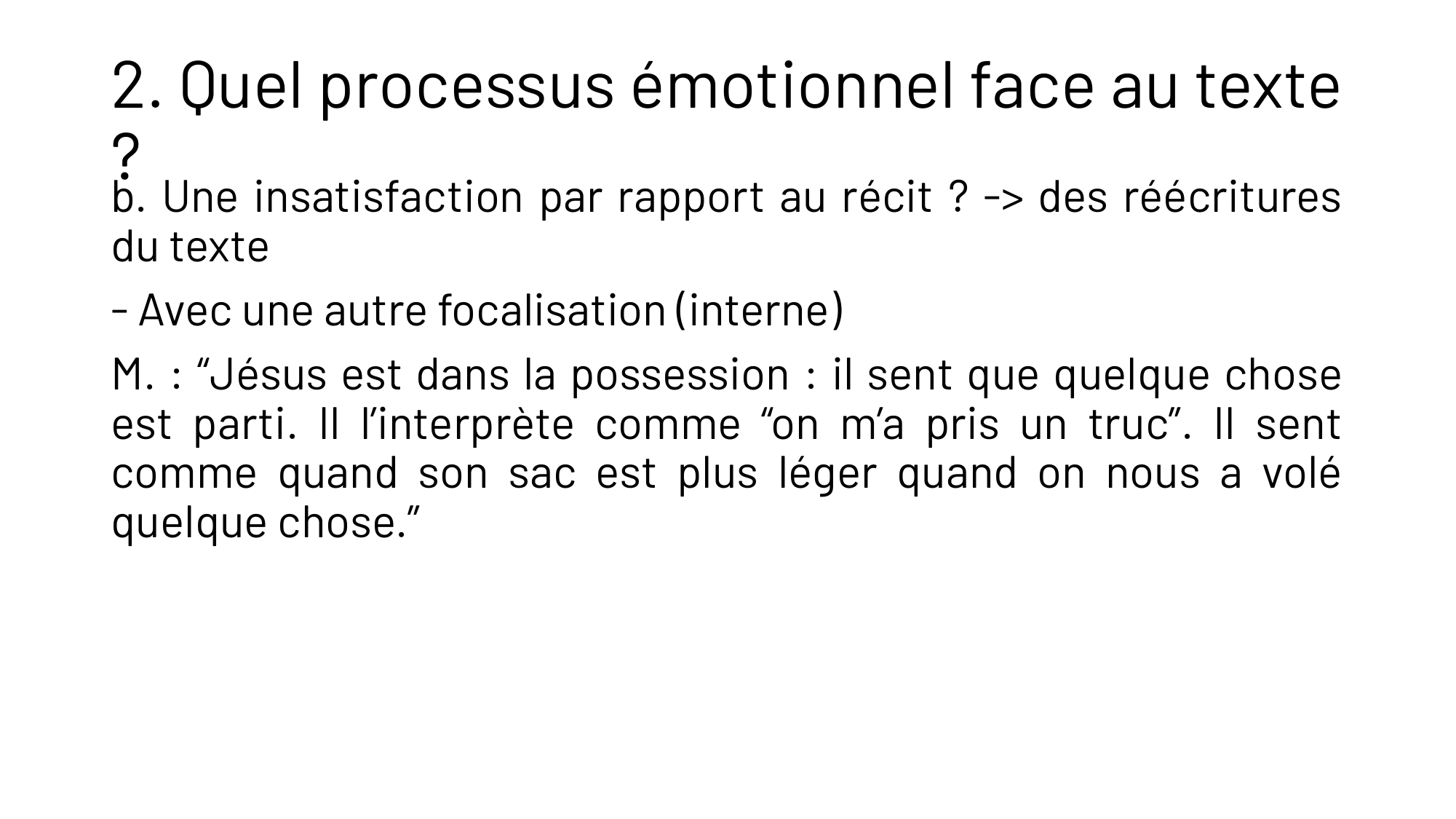

# 2. Quel processus émotionnel face au texte ?
b. Une insatisfaction par rapport au récit ? -> des réécritures du texte
- Avec une autre focalisation (interne)
M. : “Jésus est dans la possession : il sent que quelque chose est parti. Il l’interprète comme “on m’a pris un truc”. Il sent comme quand son sac est plus léger quand on nous a volé quelque chose.”